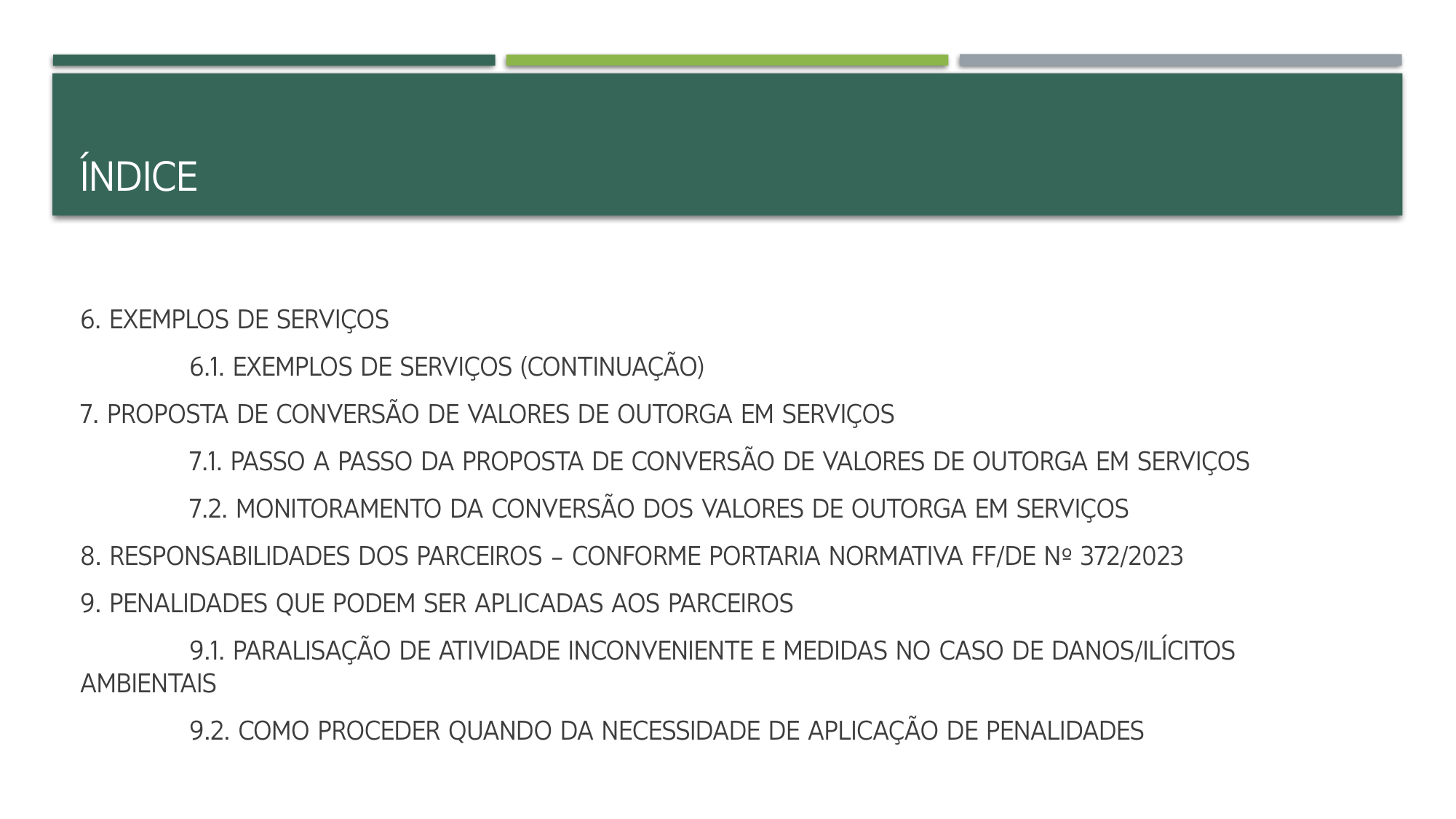

# ÍNDICE
6. EXEMPLOS DE SERVIÇOS
	6.1. EXEMPLOS DE SERVIÇOS (CONTINUAÇÃO)
7. PROPOSTA DE CONVERSÃO DE VALORES DE OUTORGA EM SERVIÇOS
	7.1. PASSO A PASSO DA PROPOSTA DE CONVERSÃO DE VALORES DE OUTORGA EM SERVIÇOS
	7.2. MONITORAMENTO DA CONVERSÃO DOS VALORES DE OUTORGA EM SERVIÇOS
8. RESPONSABILIDADES DOS PARCEIROS – CONFORME PORTARIA NORMATIVA FF/DE Nº 372/2023
9. PENALIDADES QUE PODEM SER APLICADAS AOS PARCEIROS
	9.1. PARALISAÇÃO DE ATIVIDADE INCONVENIENTE E MEDIDAS NO CASO DE DANOS/ILÍCITOS AMBIENTAIS
	9.2. COMO PROCEDER QUANDO DA NECESSIDADE DE APLICAÇÃO DE PENALIDADES